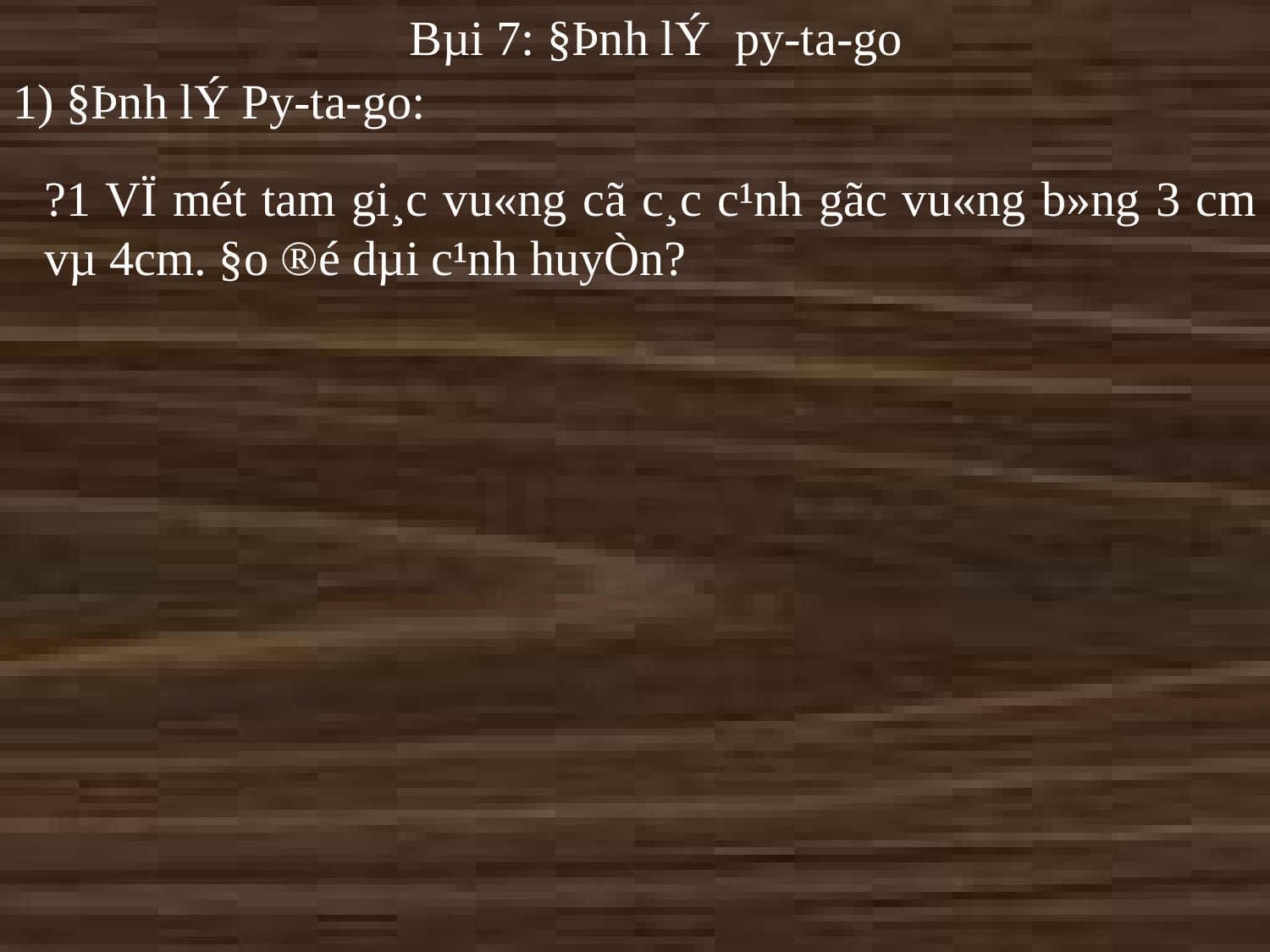

Bµi 7: §Þnh lÝ  py-ta-go
1) §Þnh lÝ Py-ta-go:
?1 VÏ mét tam gi¸c vu«ng cã c¸c c¹nh gãc vu«ng b»ng 3 cm vµ 4cm. §o ®é dµi c¹nh huyÒn?